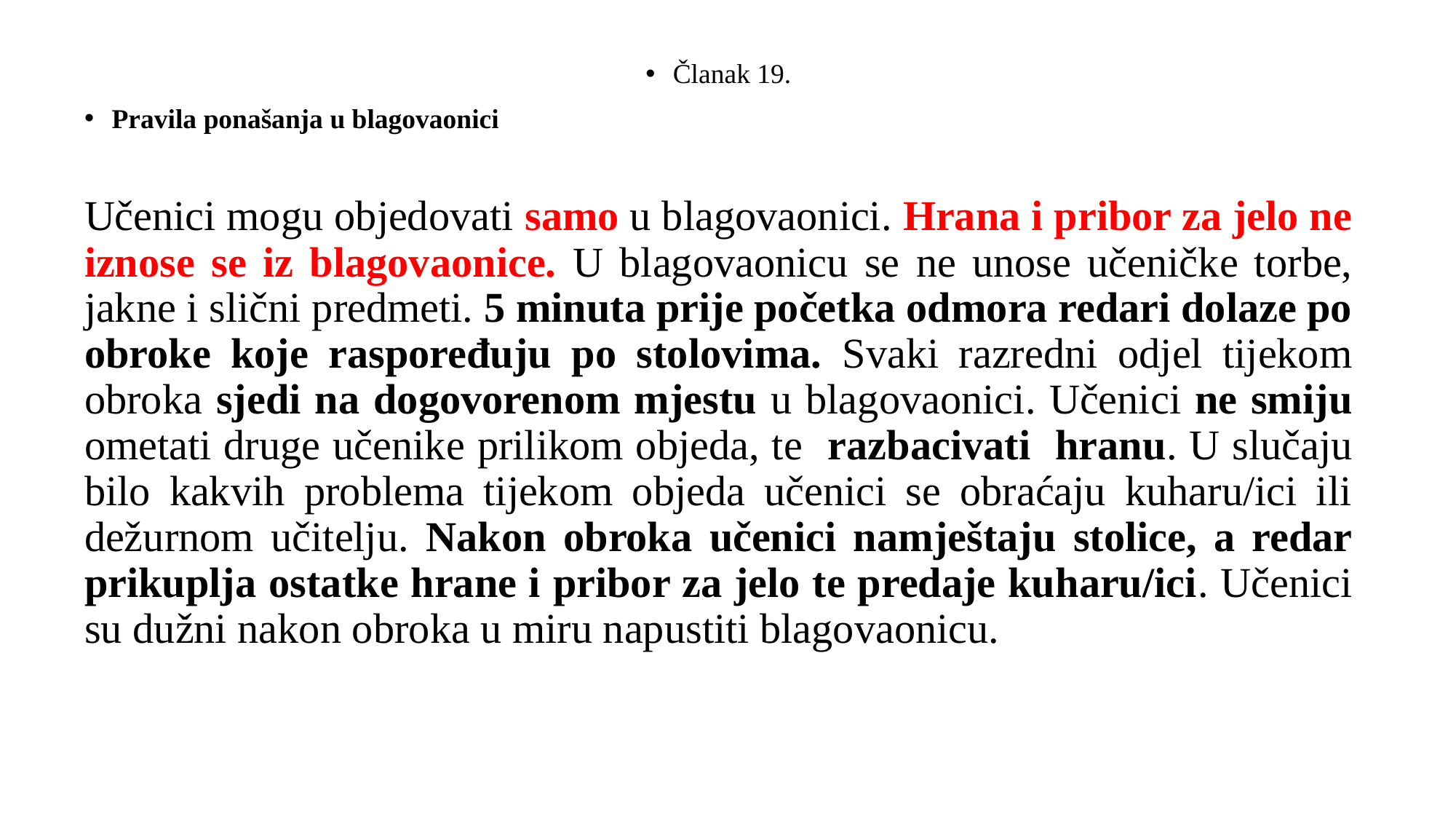

Članak 19.
Pravila ponašanja u blagovaonici

Učenici mogu objedovati samo u blagovaonici. Hrana i pribor za jelo ne iznose se iz blagovaonice. U blagovaonicu se ne unose učeničke torbe, jakne i slični predmeti. 5 minuta prije početka odmora redari dolaze po obroke koje raspoređuju po stolovima. Svaki razredni odjel tijekom obroka sjedi na dogovorenom mjestu u blagovaonici. Učenici ne smiju ometati druge učenike prilikom objeda, te  razbacivati  hranu. U slučaju bilo kakvih problema tijekom objeda učenici se obraćaju kuharu/ici ili dežurnom učitelju. Nakon obroka učenici namještaju stolice, a redar prikuplja ostatke hrane i pribor za jelo te predaje kuharu/ici. Učenici su dužni nakon obroka u miru napustiti blagovaonicu.